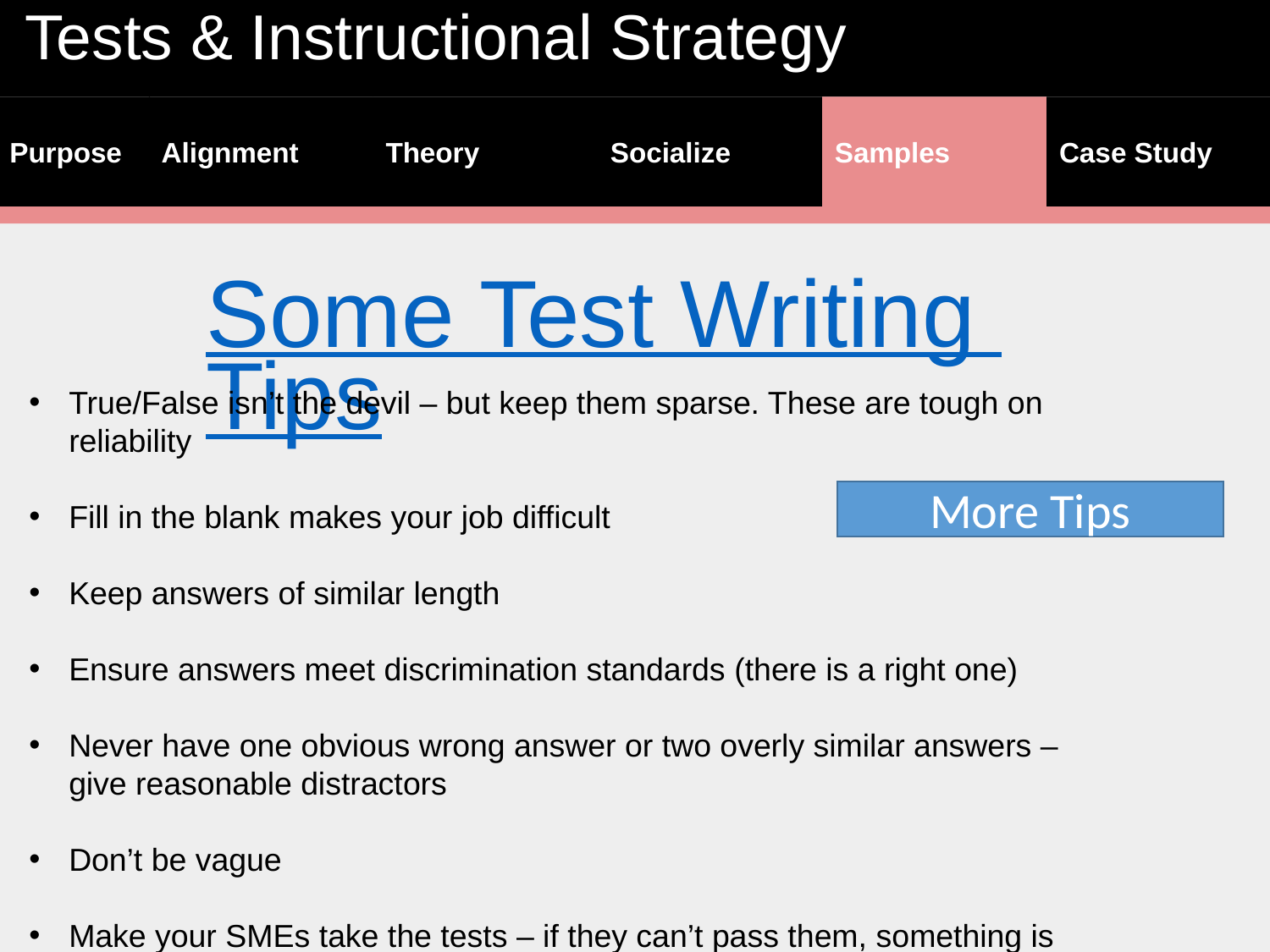

Some Test Writing Tips
True/False isn’t the devil – but keep them sparse. These are tough on reliability

Fill in the blank makes your job difficult

Keep answers of similar length

Ensure answers meet discrimination standards (there is a right one)

Never have one obvious wrong answer or two overly similar answers – give reasonable distractors

Don’t be vague

Make your SMEs take the tests – if they can’t pass them, something is wrong
More Tips